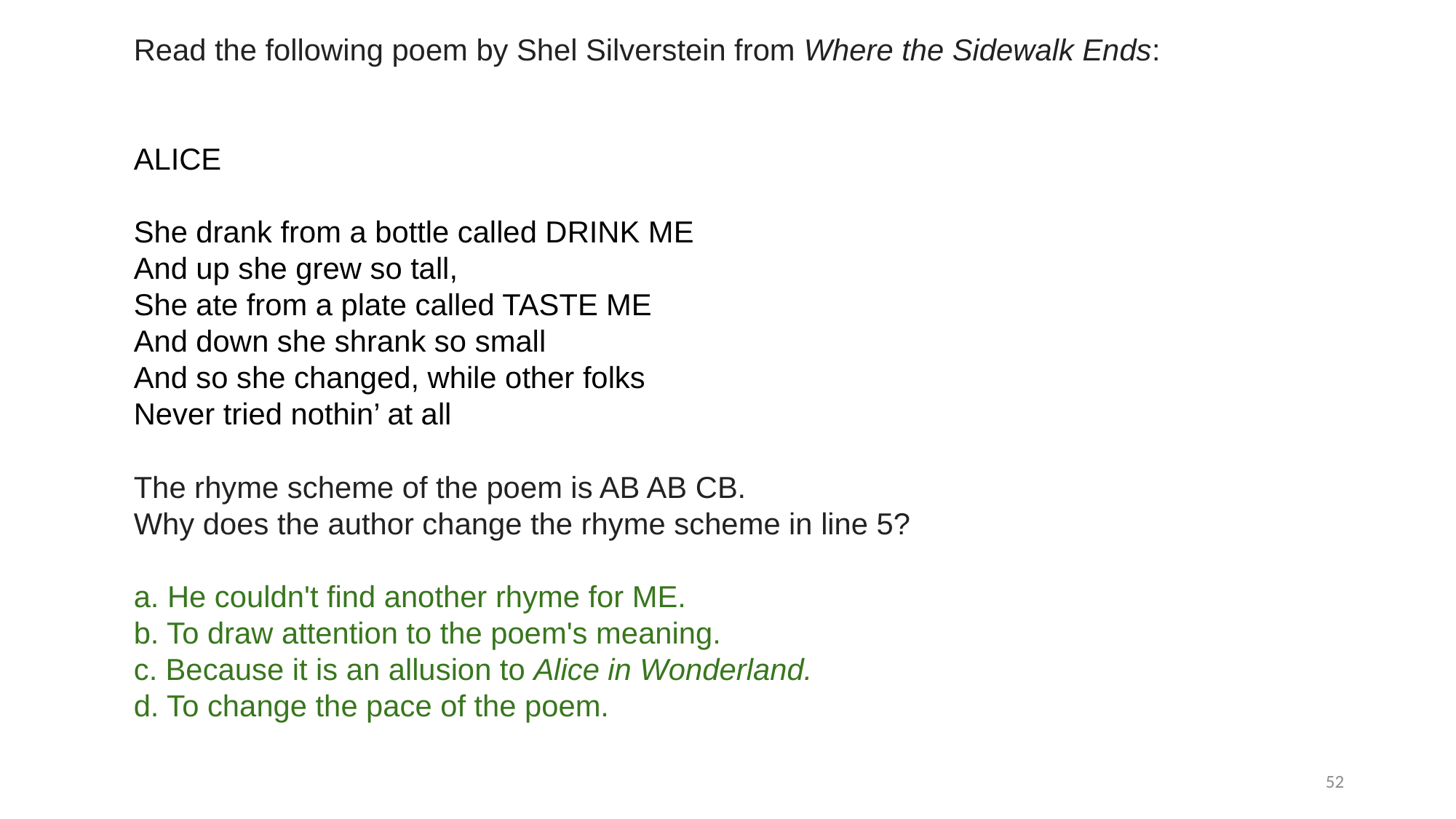

Read the following poem by Shel Silverstein from Where the Sidewalk Ends: 
ALICE
She drank from a bottle called DRINK ME 
And up she grew so tall, 
She ate from a plate called TASTE ME 
And down she shrank so small 
And so she changed, while other folks 
Never tried nothin’ at all
The rhyme scheme of the poem is AB AB CB.
Why does the author change the rhyme scheme in line 5? 
a. He couldn't find another rhyme for ME.
b. To draw attention to the poem's meaning.
c. Because it is an allusion to Alice in Wonderland.
d. To change the pace of the poem.
52